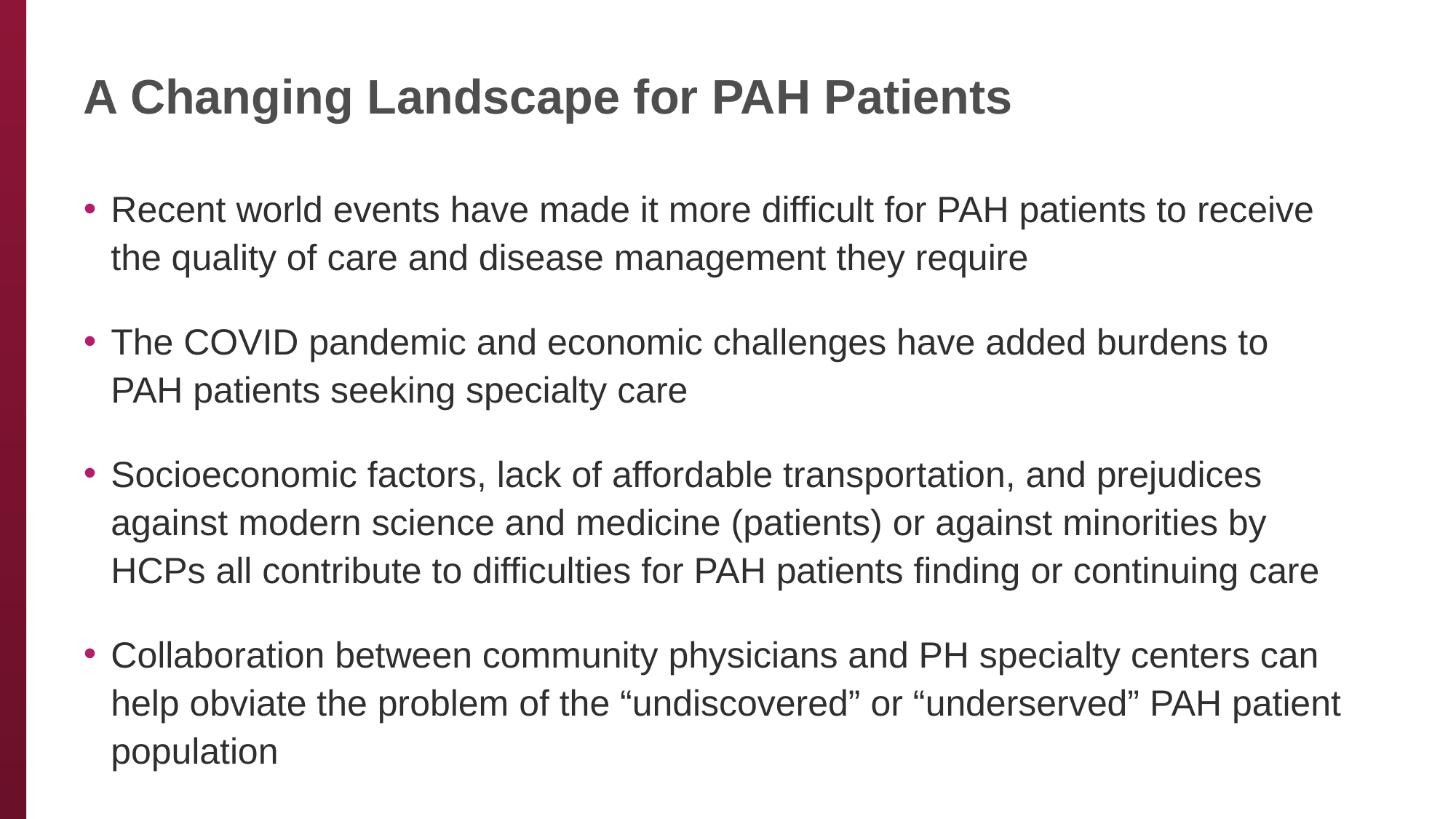

# A Changing Landscape for PAH Patients
Recent world events have made it more difficult for PAH patients to receive the quality of care and disease management they require
The COVID pandemic and economic challenges have added burdens to PAH patients seeking specialty care
Socioeconomic factors, lack of affordable transportation, and prejudices against modern science and medicine (patients) or against minorities by HCPs all contribute to difficulties for PAH patients finding or continuing care
Collaboration between community physicians and PH specialty centers can help obviate the problem of the “undiscovered” or “underserved” PAH patient population